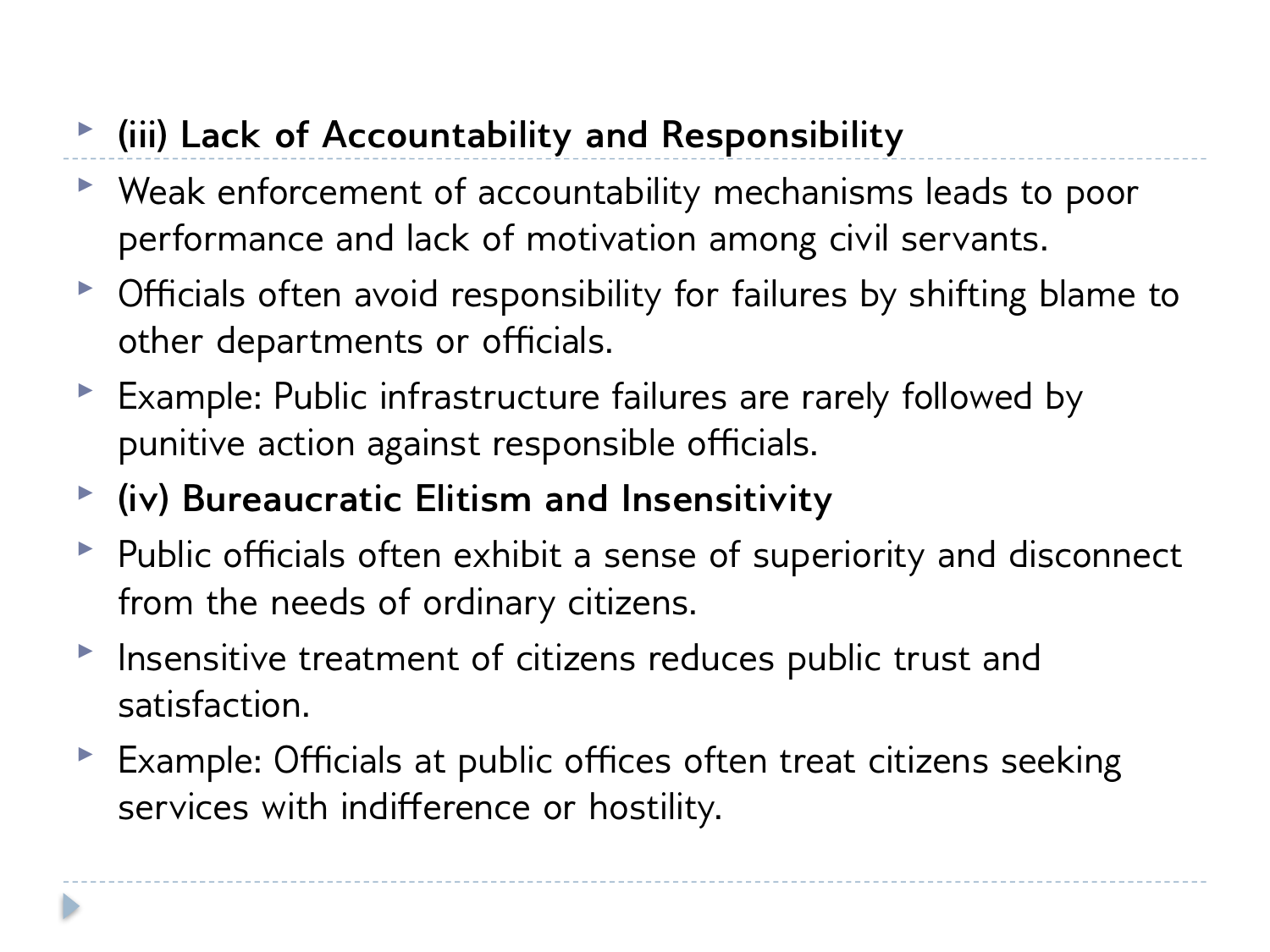

#
(iii) Lack of Accountability and Responsibility
Weak enforcement of accountability mechanisms leads to poor performance and lack of motivation among civil servants.
Officials often avoid responsibility for failures by shifting blame to other departments or officials.
Example: Public infrastructure failures are rarely followed by punitive action against responsible officials.
(iv) Bureaucratic Elitism and Insensitivity
Public officials often exhibit a sense of superiority and disconnect from the needs of ordinary citizens.
Insensitive treatment of citizens reduces public trust and satisfaction.
Example: Officials at public offices often treat citizens seeking services with indifference or hostility.